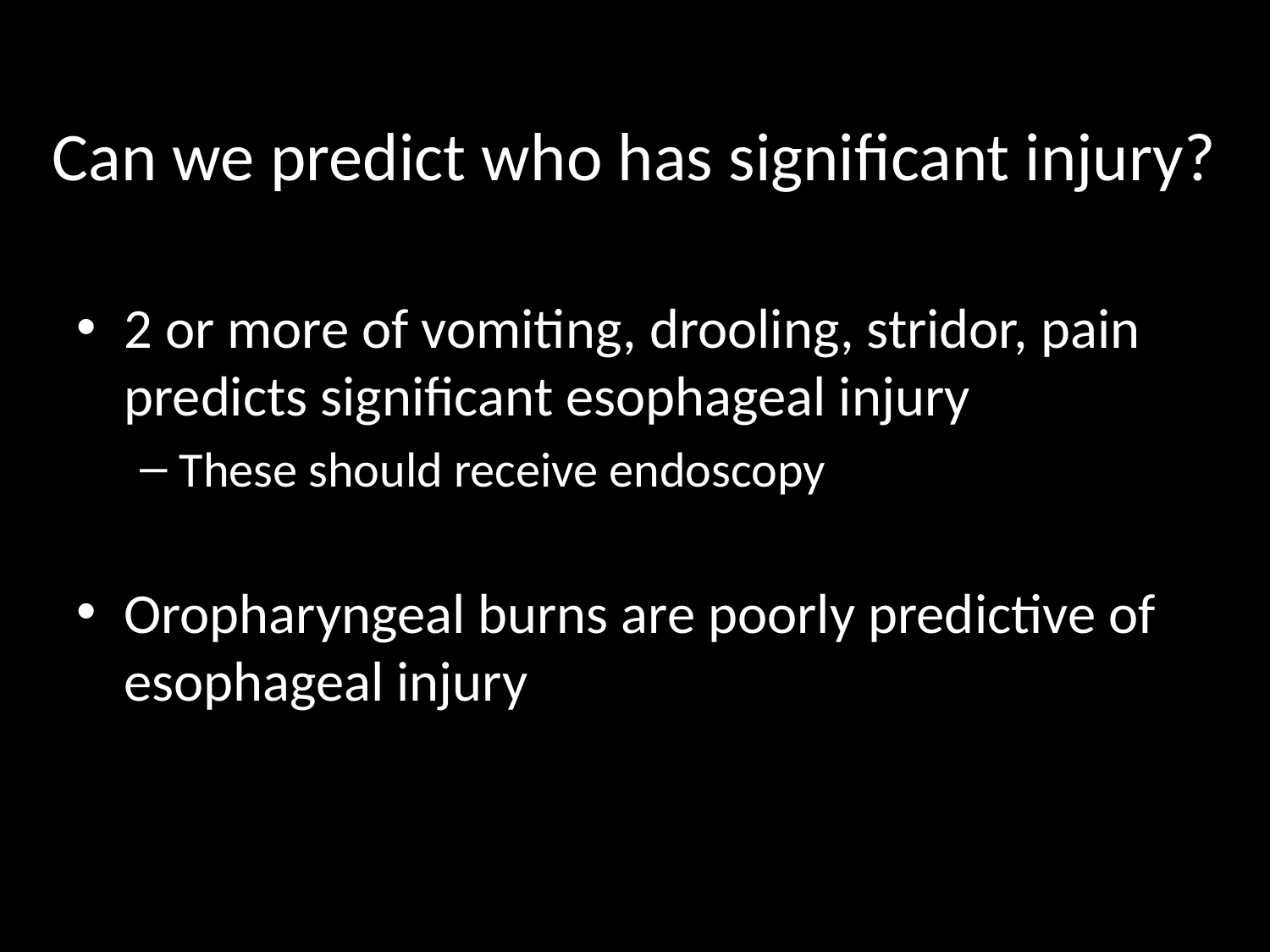

# Can we predict who has significant injury?
2 or more of vomiting, drooling, stridor, pain predicts significant esophageal injury
These should receive endoscopy

Oropharyngeal burns are poorly predictive of esophageal injury